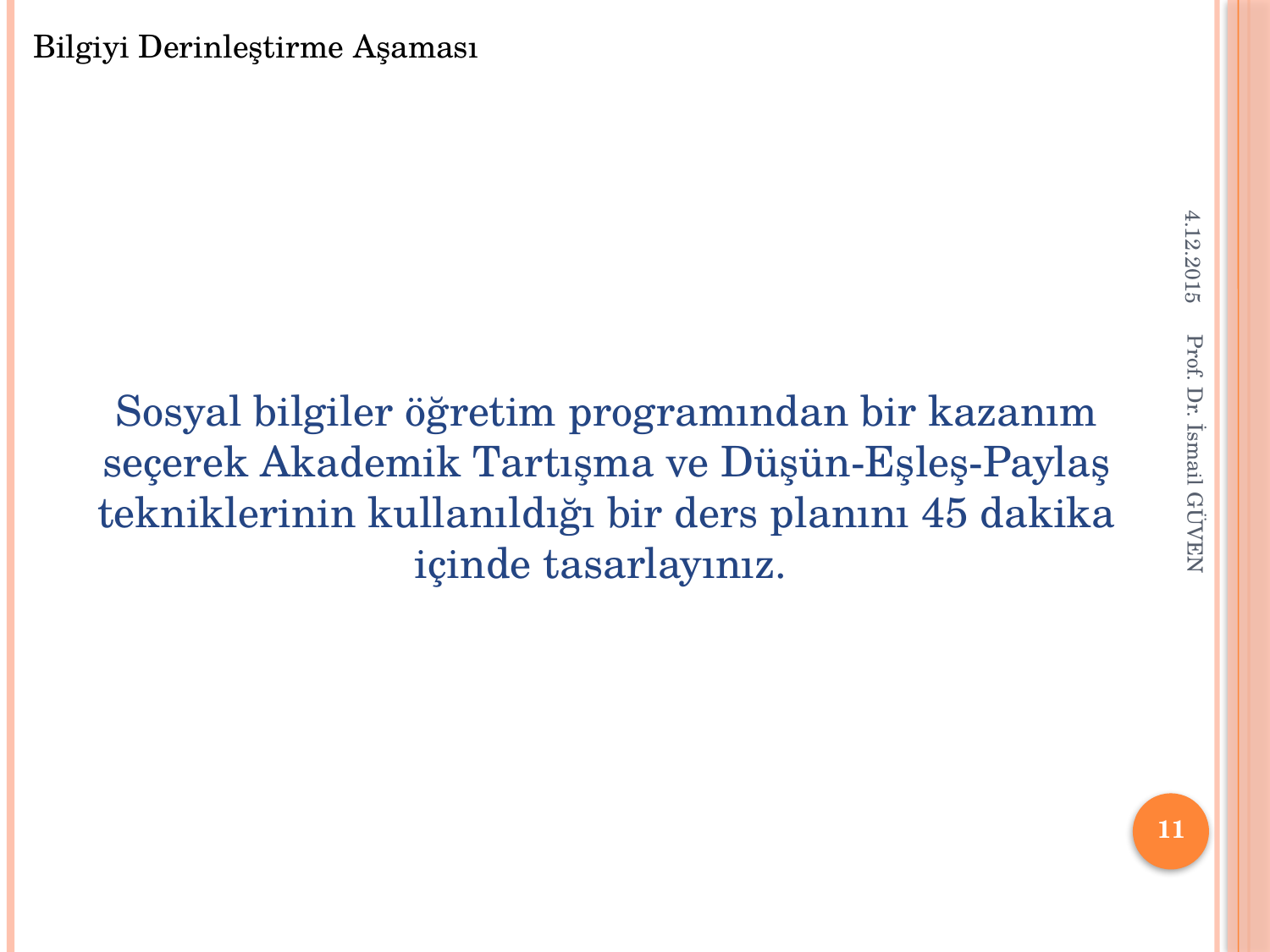

Bilgiyi Derinleştirme Aşaması
4.12.2015
Sosyal bilgiler öğretim programından bir kazanım seçerek Akademik Tartışma ve Düşün-Eşleş-Paylaş tekniklerinin kullanıldığı bir ders planını 45 dakika içinde tasarlayınız.
Prof. Dr. İsmail GÜVEN
11